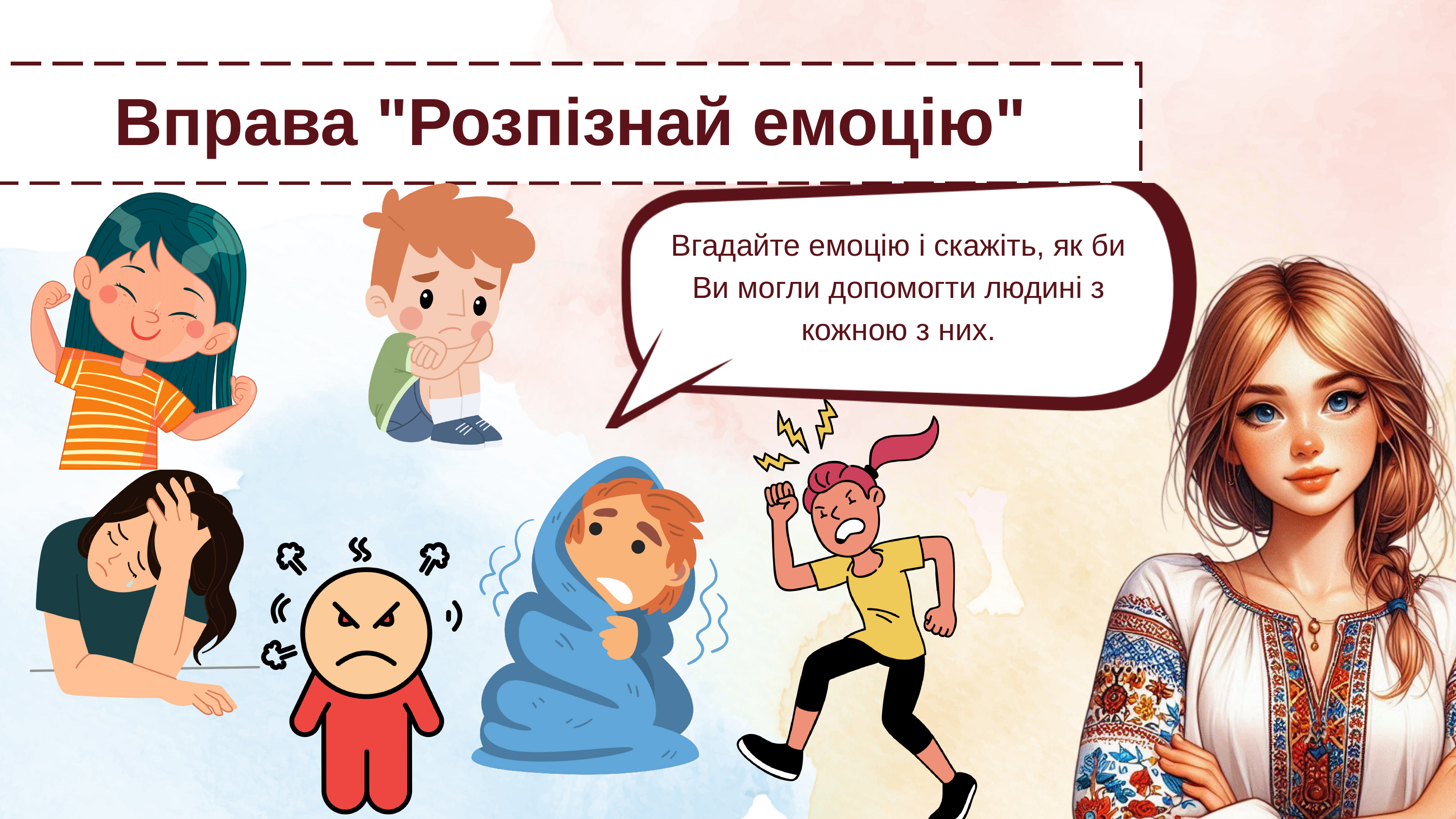

Вправа "Розпізнай емоцію"

Вгадайте емоцію і скажіть, як би Ви могли допомогти людині з кожною з них.